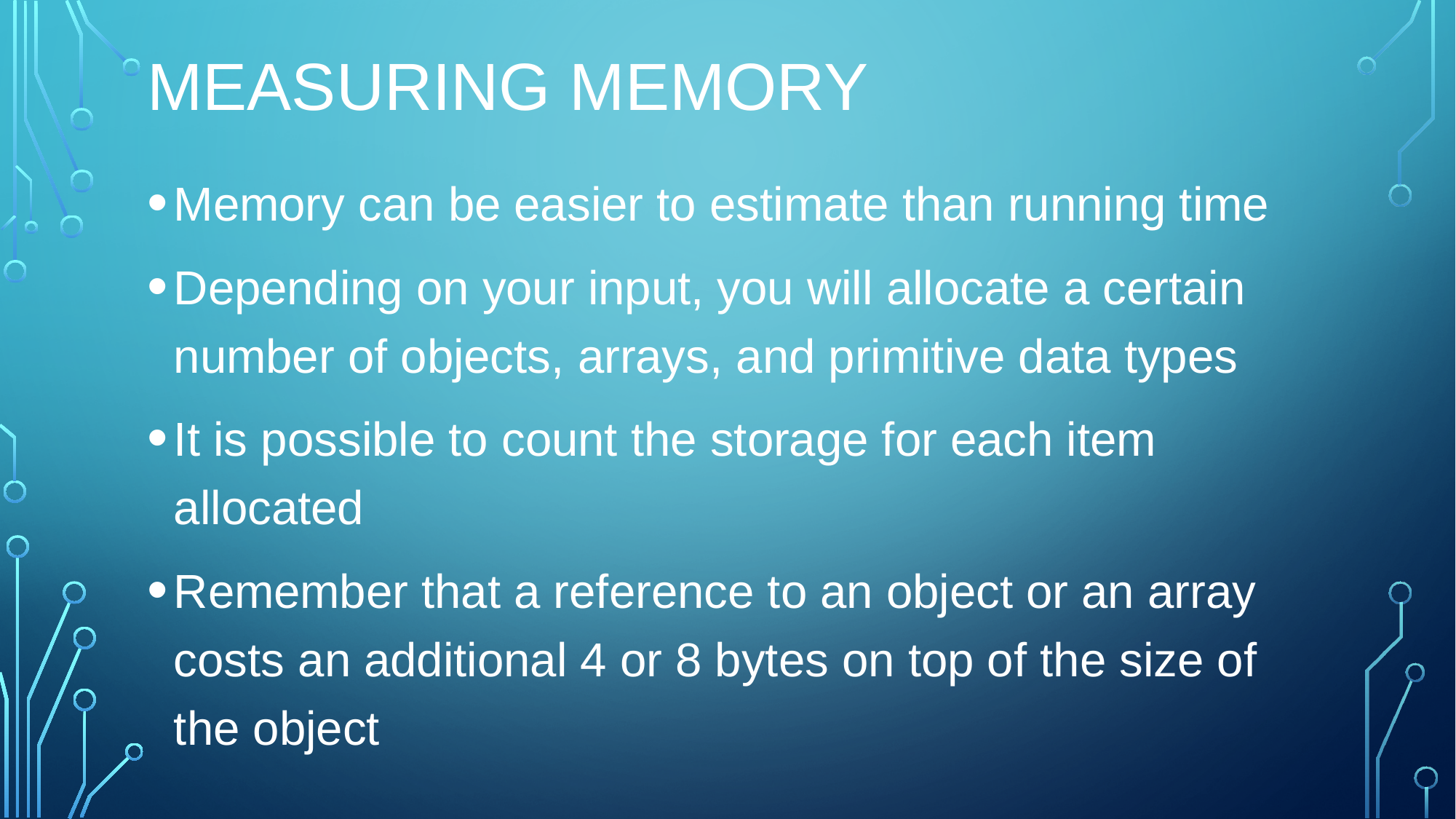

# Measuring memory
Memory can be easier to estimate than running time
Depending on your input, you will allocate a certain number of objects, arrays, and primitive data types
It is possible to count the storage for each item allocated
Remember that a reference to an object or an array costs an additional 4 or 8 bytes on top of the size of the object